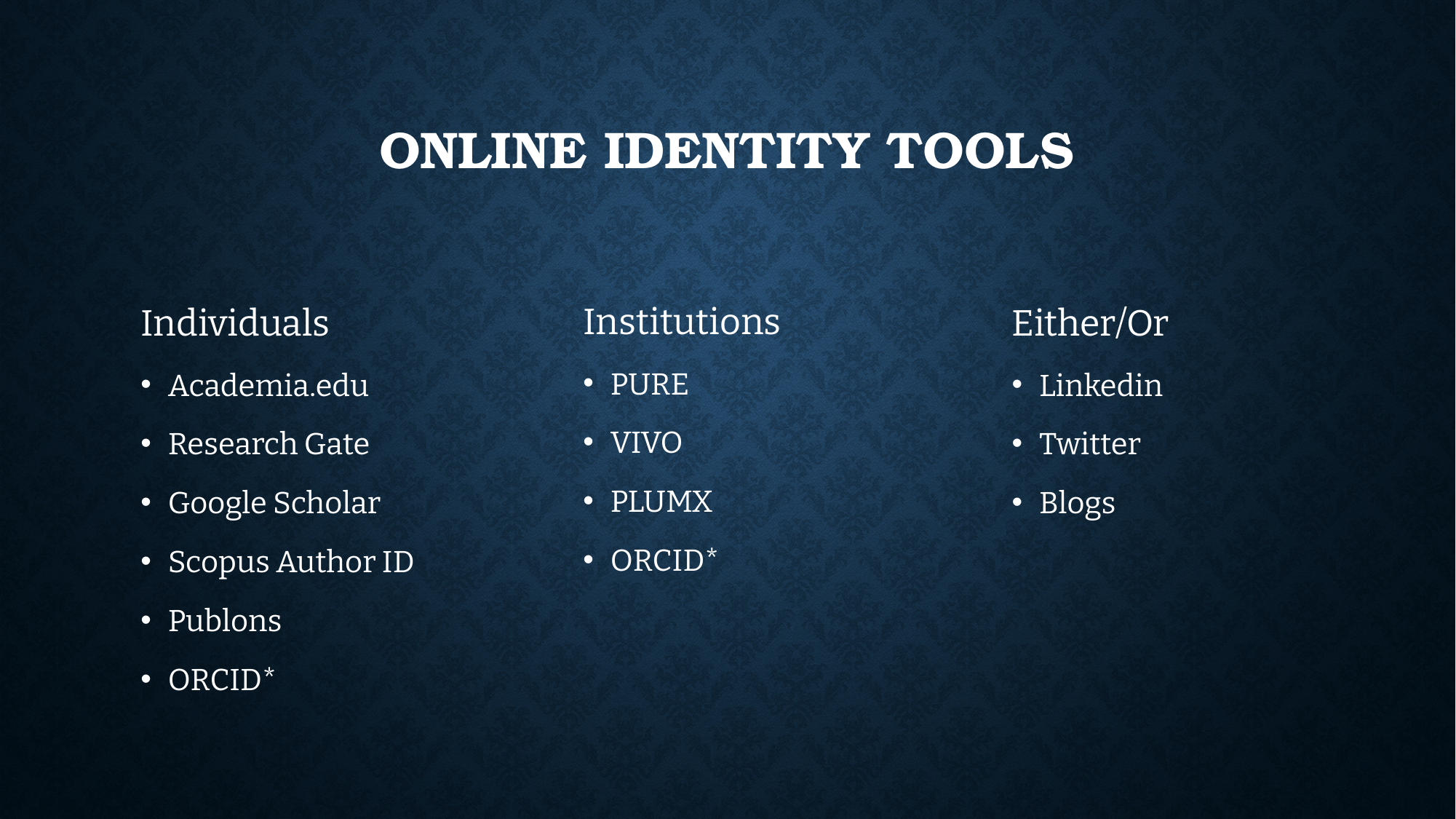

# Online Identity Tools
Institutions
PURE
VIVO
PLUMX
ORCID*

Individuals
Academia.edu
Research Gate
Google Scholar
Scopus Author ID
Publons
ORCID*

Either/Or
Linkedin
Twitter
Blogs